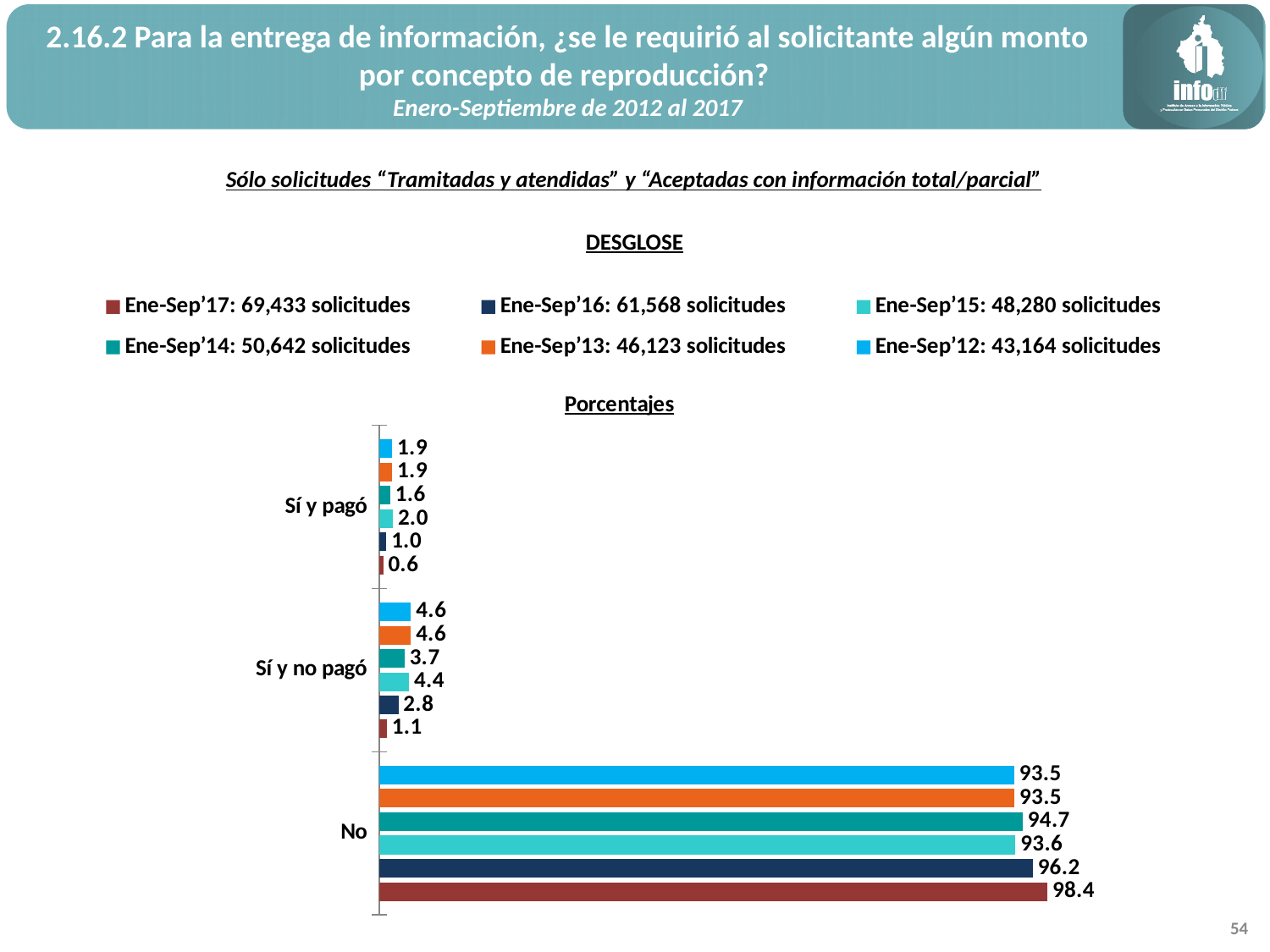

2.16.2 Para la entrega de información, ¿se le requirió al solicitante algún monto por concepto de reproducción?
Enero-Septiembre de 2012 al 2017
Sólo solicitudes “Tramitadas y atendidas” y “Aceptadas con información total/parcial”
DESGLOSE

### Chart: Porcentajes

| Category | Ene-Sep’12: 43,164 solicitudes | Ene-Sep’13: 46,123 solicitudes | Ene-Sep’14: 50,642 solicitudes | Ene-Sep’15: 48,280 solicitudes | Ene-Sep’16: 61,568 solicitudes | Ene-Sep’17: 69,433 solicitudes |
|---|---|---|---|---|---|---|
| Sí y pagó | 1.8649800759892505 | 1.8884287665589836 | 1.577741795347735 | 1.9884009942004972 | 1.0167619542619541 | 0.555931617530569 |
| Sí y no pagó | 4.6497080900750625 | 4.618086421091429 | 3.700485762805576 | 4.366197183098591 | 2.7887863825363826 | 1.0916999121455215 |
| No | 93.4853118339357 | 93.49348481234959 | 94.72177244184668 | 93.64540182270092 | 96.19445166320166 | 98.35236847032391 |
54